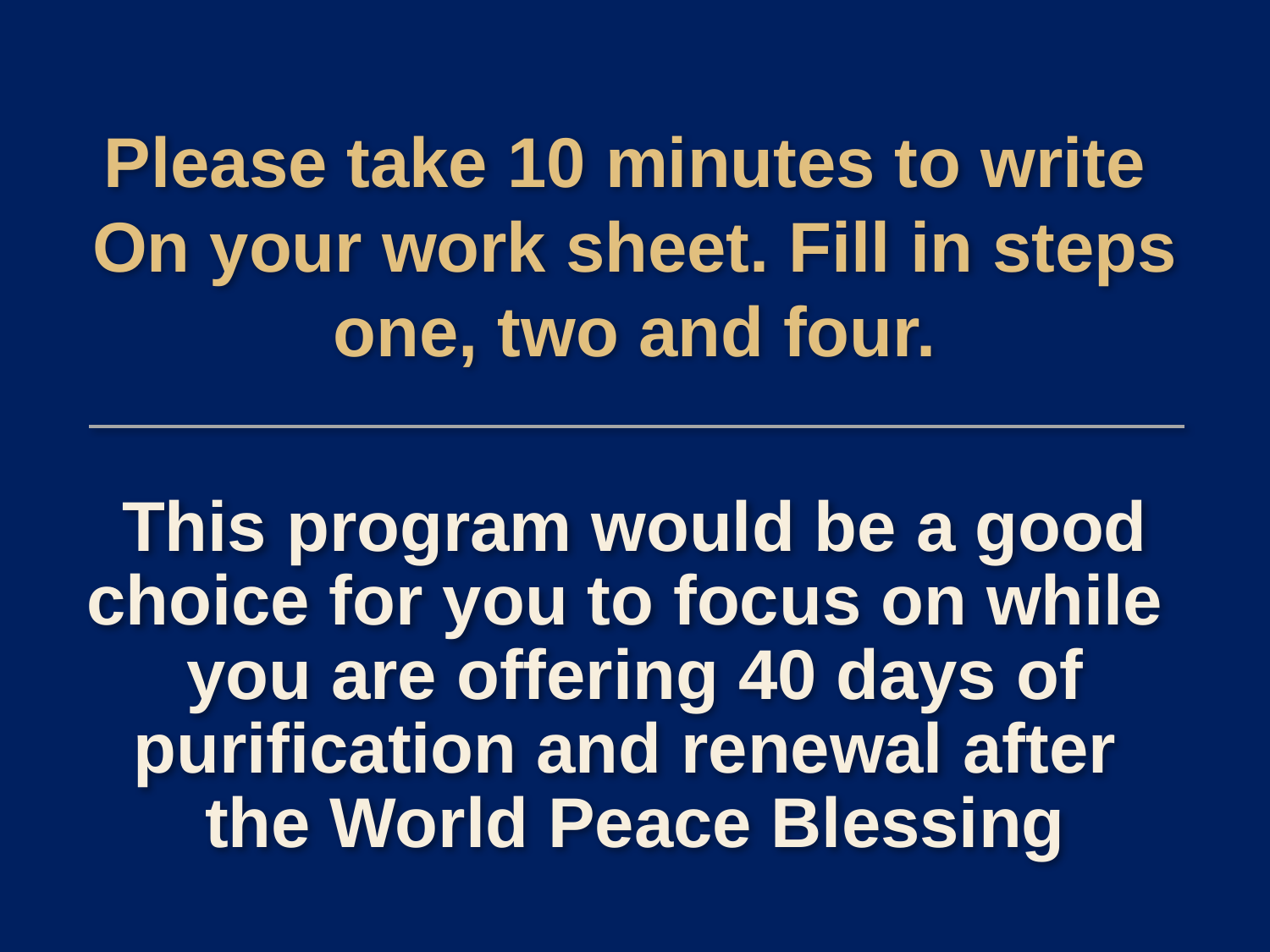

Please take 10 minutes to write
On your work sheet. Fill in steps one, two and four.

This program would be a good choice for you to focus on while
you are offering 40 days of purification and renewal after
the World Peace Blessing